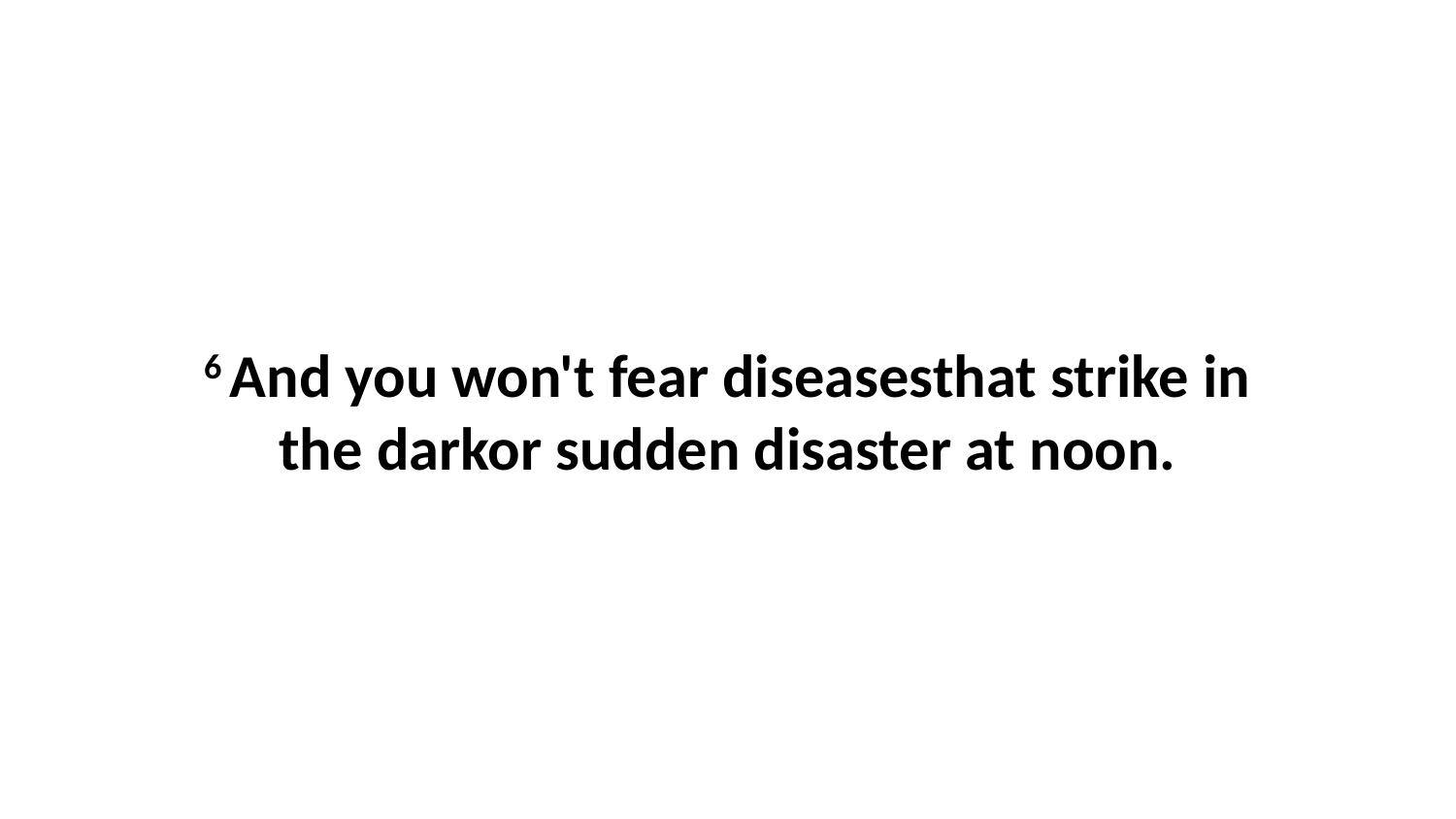

6 And you won't fear diseasesthat strike in the darkor sudden disaster at noon.